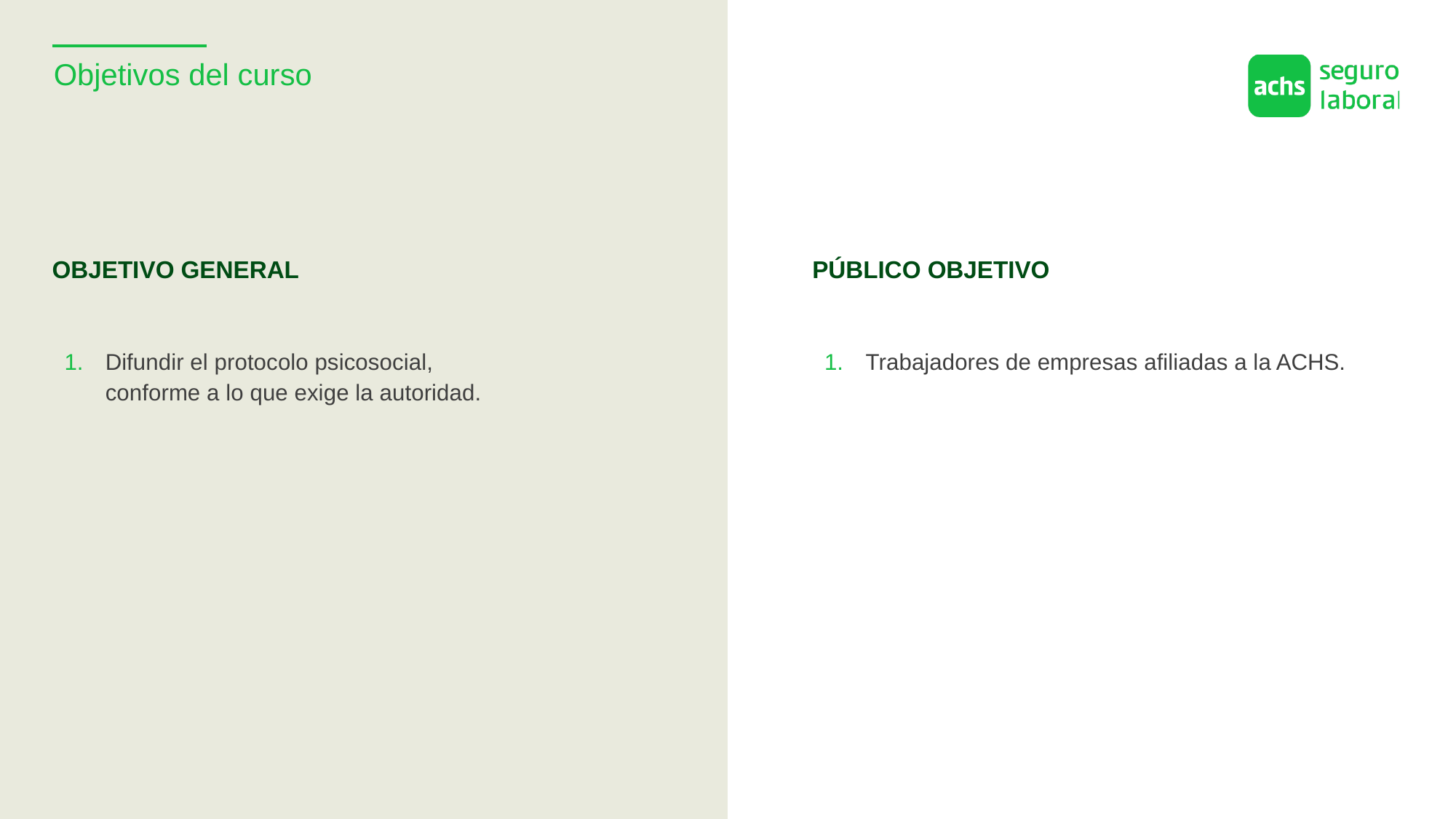

Objetivos del curso
OBJETIVO GENERAL
PÚBLICO OBJETIVO
Difundir el protocolo psicosocial, conforme a lo que exige la autoridad.
Trabajadores de empresas afiliadas a la ACHS.